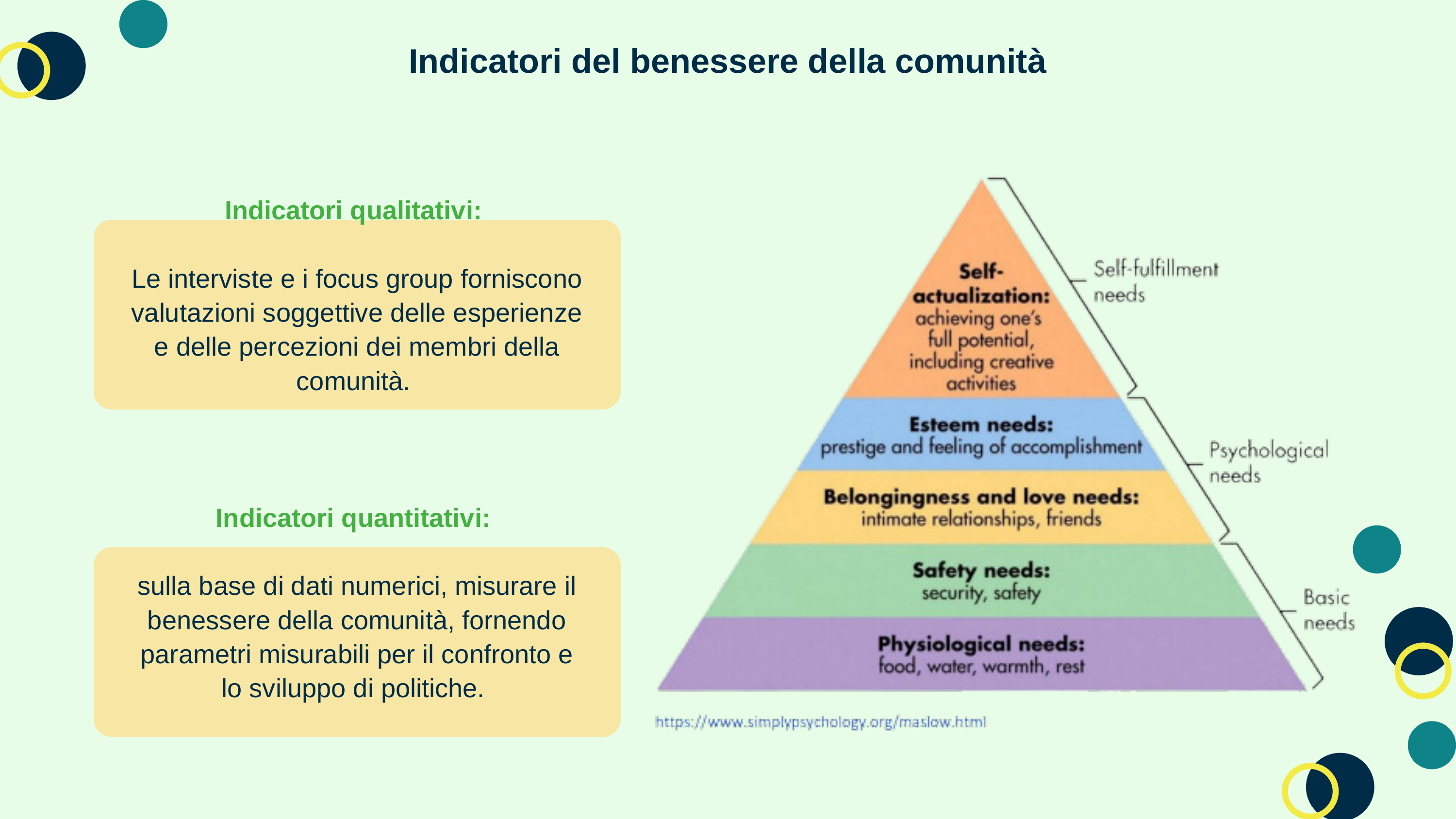

Indicatori del benessere della comunità

Indicatori qualitativi:

Le interviste e i focus group forniscono valutazioni soggettive delle esperienze e delle percezioni dei membri della comunità.

Indicatori quantitativi:

sulla base di dati numerici, misurare il benessere della comunità, fornendo parametri misurabili per il confronto e lo sviluppo di politiche.